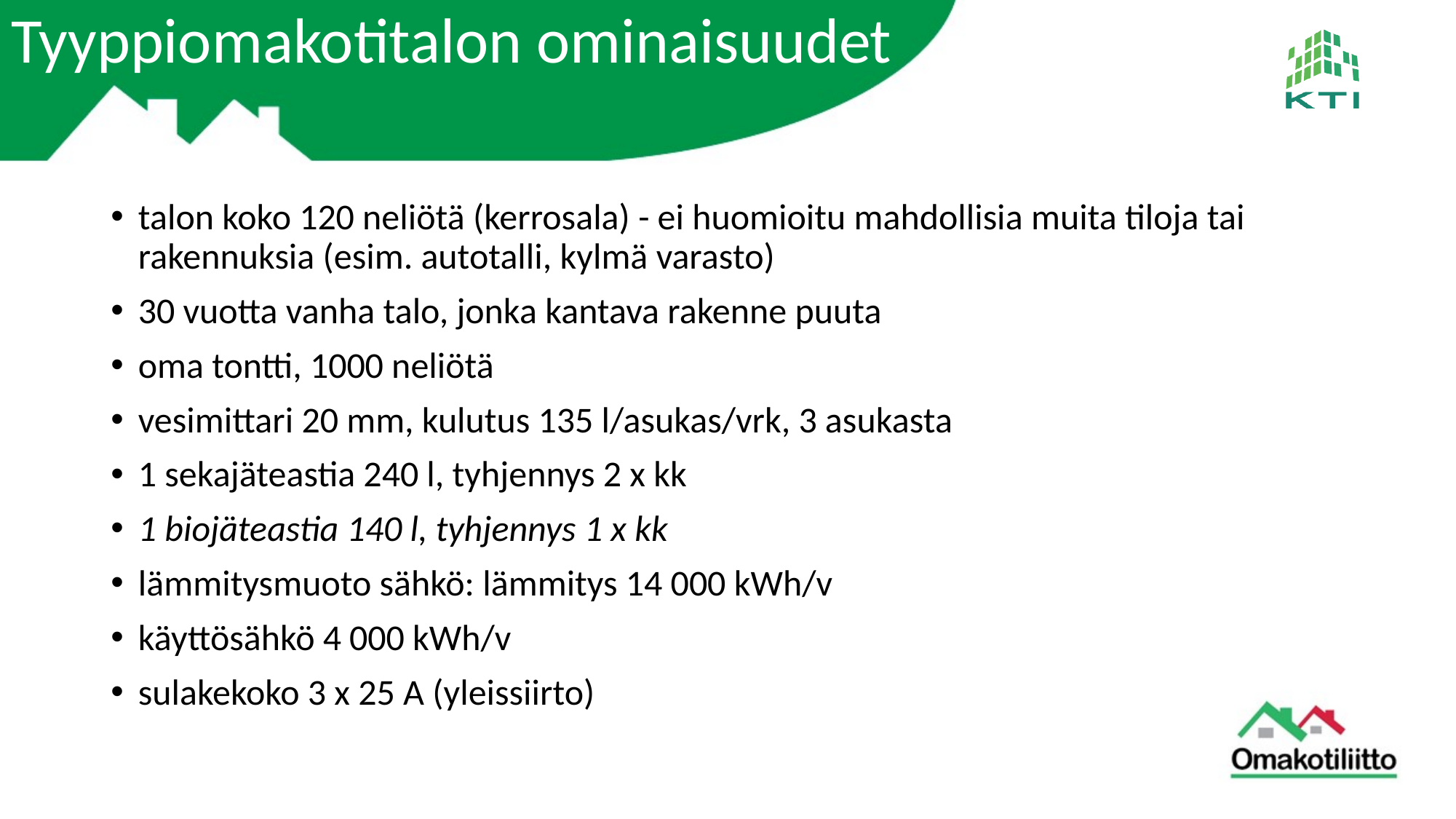

# Tyyppiomakotitalon ominaisuudet
talon koko 120 neliötä (kerrosala) - ei huomioitu mahdollisia muita tiloja tai rakennuksia (esim. autotalli, kylmä varasto)
30 vuotta vanha talo, jonka kantava rakenne puuta
oma tontti, 1000 neliötä
vesimittari 20 mm, kulutus 135 l/asukas/vrk, 3 asukasta
1 sekajäteastia 240 l, tyhjennys 2 x kk
1 biojäteastia 140 l, tyhjennys 1 x kk
lämmitysmuoto sähkö: lämmitys 14 000 kWh/v
käyttösähkö 4 000 kWh/v
sulakekoko 3 x 25 A (yleissiirto)